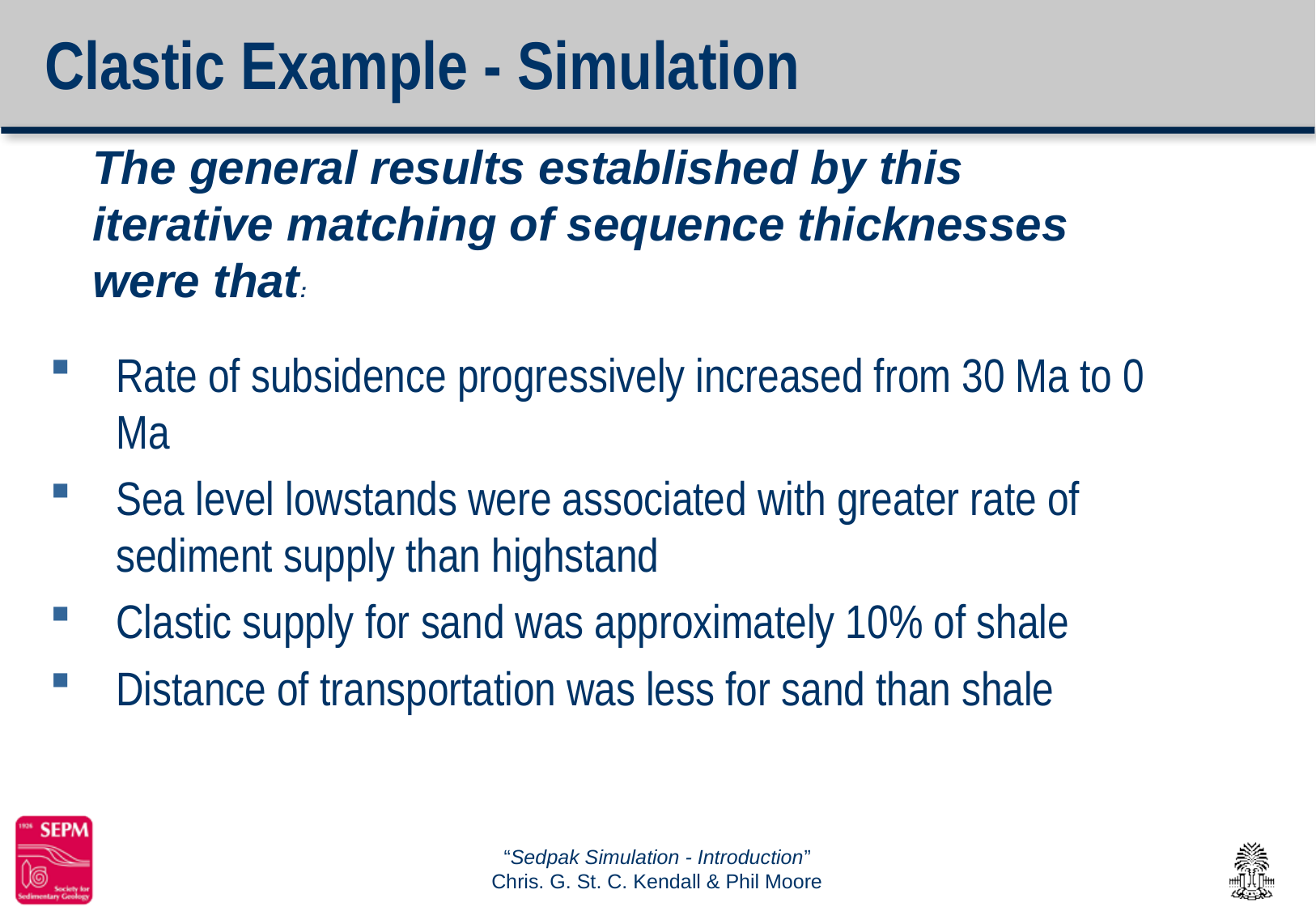

# Clastic Example - Simulation
The general results established by this iterative matching of sequence thicknesses were that:
Rate of subsidence progressively increased from 30 Ma to 0 Ma
Sea level lowstands were associated with greater rate of sediment supply than highstand
Clastic supply for sand was approximately 10% of shale
Distance of transportation was less for sand than shale